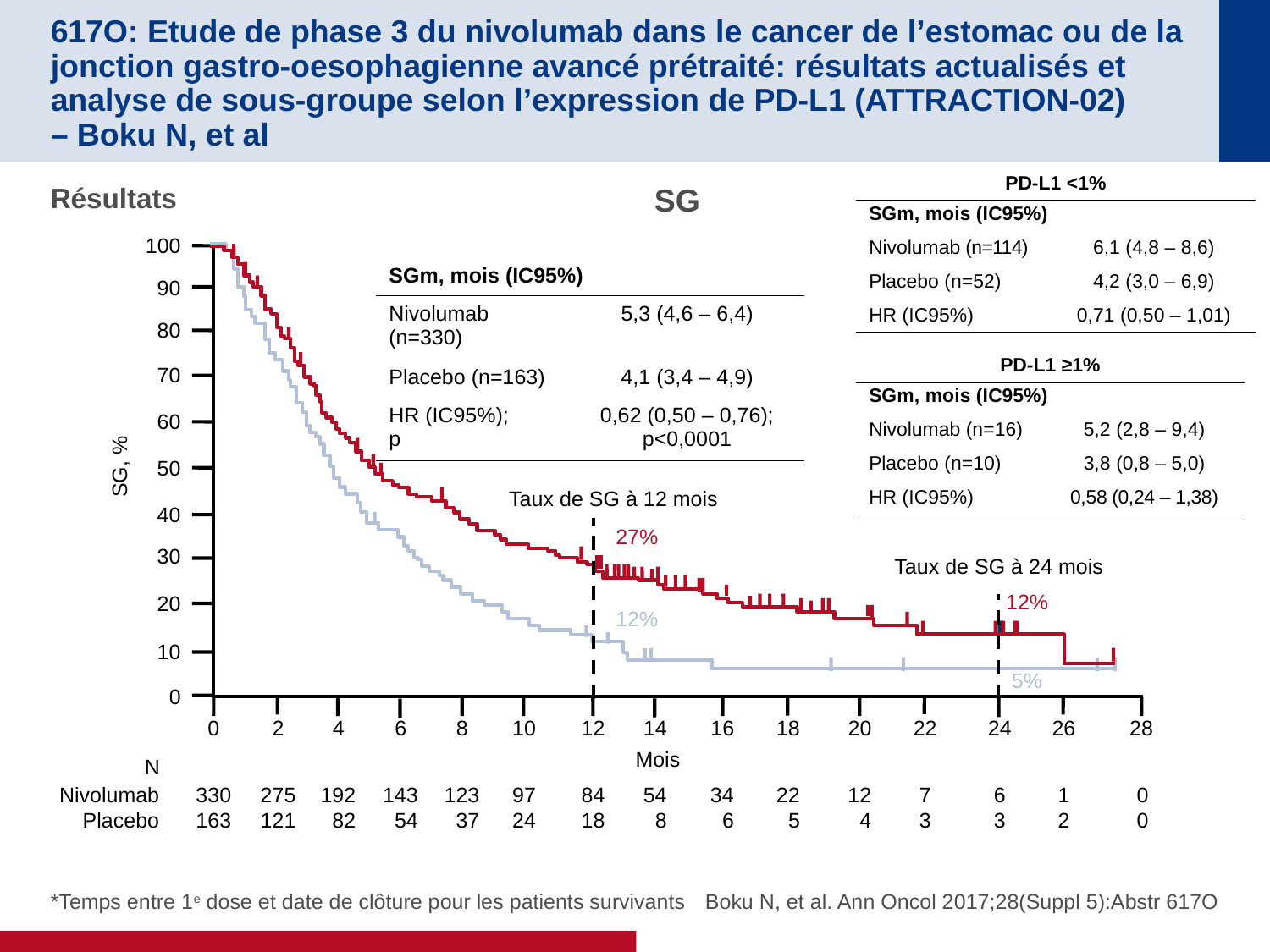

# 617O: Etude de phase 3 du nivolumab dans le cancer de l’estomac ou de la jonction gastro-oesophagienne avancé prétraité: résultats actualisés et analyse de sous-groupe selon l’expression de PD-L1 (ATTRACTION-02) – Boku N, et al
| PD-L1 <1% |  |
| --- | --- |
| SGm, mois (IC95%) |  |
| Nivolumab (n=114) | 6,1 (4,8 – 8,6) |
| Placebo (n=52) | 4,2 (3,0 – 6,9) |
| HR (IC95%) | 0,71 (0,50 – 1,01) |
Résultats
SG
100

90

80

70

60

SG, %
50

40

30

20

10

0

2
4
6
10
14
18
22
26
143
54
97
24
54
8
22
5
7
3
1
2
192
82
275
121

0
330
163

8
123
37

12
84
18

16
34
6

20
12
4

28
0
0

24
6
3
 Mois
N
Nivolumab
Placebo

| SGm, mois (IC95%) |  |
| --- | --- |
| Nivolumab (n=330) | 5,3 (4,6 – 6,4) |
| Placebo (n=163) | 4,1 (3,4 – 4,9) |
| HR (IC95%); p | 0,62 (0,50 – 0,76); p<0,0001 |
| PD-L1 ≥1% |  |
| --- | --- |
| SGm, mois (IC95%) |  |
| Nivolumab (n=16) | 5,2 (2,8 – 9,4) |
| Placebo (n=10) | 3,8 (0,8 – 5,0) |
| HR (IC95%) | 0,58 (0,24 – 1,38) |
Taux de SG à 12 mois
27%
Taux de SG à 24 mois
12%
12%
5%
*Temps entre 1e dose et date de clôture pour les patients survivants
Boku N, et al. Ann Oncol 2017;28(Suppl 5):Abstr 617O